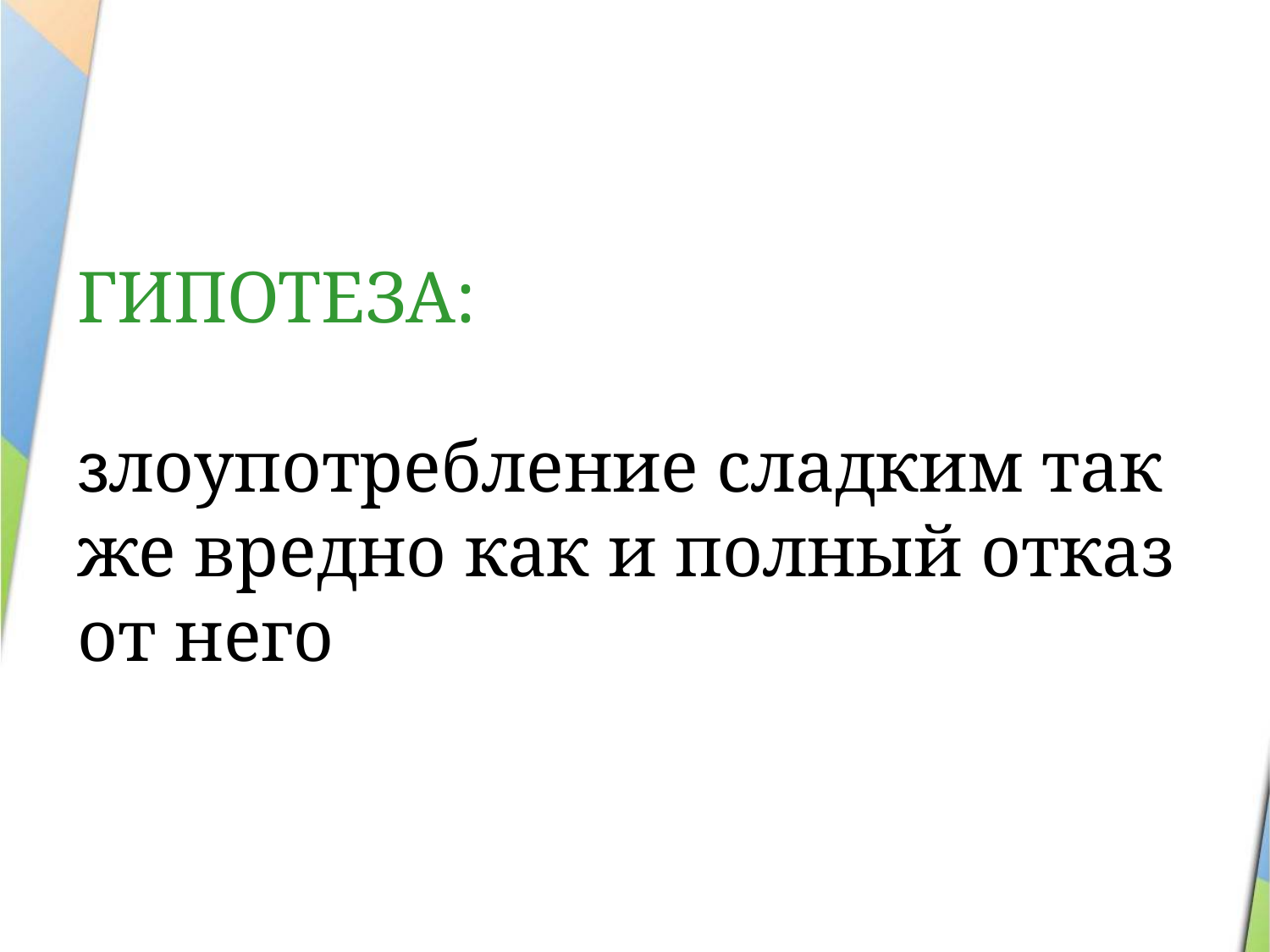

ГИПОТЕЗА:

злоупотребление сладким так же вредно как и полный отказ от него